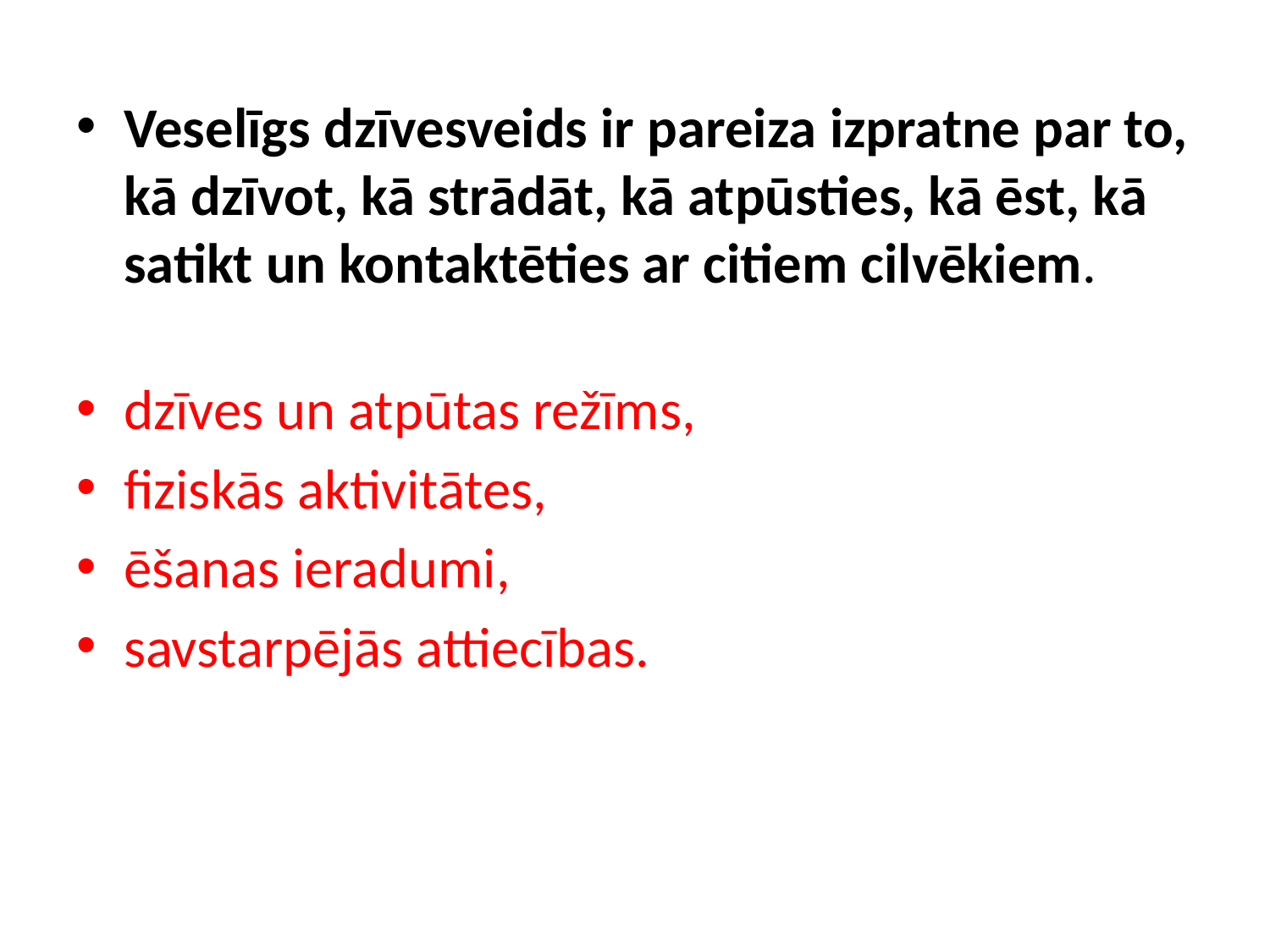

Veselīgs dzīvesveids ir pareiza izpratne par to, kā dzīvot, kā strādāt, kā atpūsties, kā ēst, kā satikt un kontaktēties ar citiem cilvēkiem.
dzīves un atpūtas režīms,
fiziskās aktivitātes,
ēšanas ieradumi,
savstarpējās attiecības.